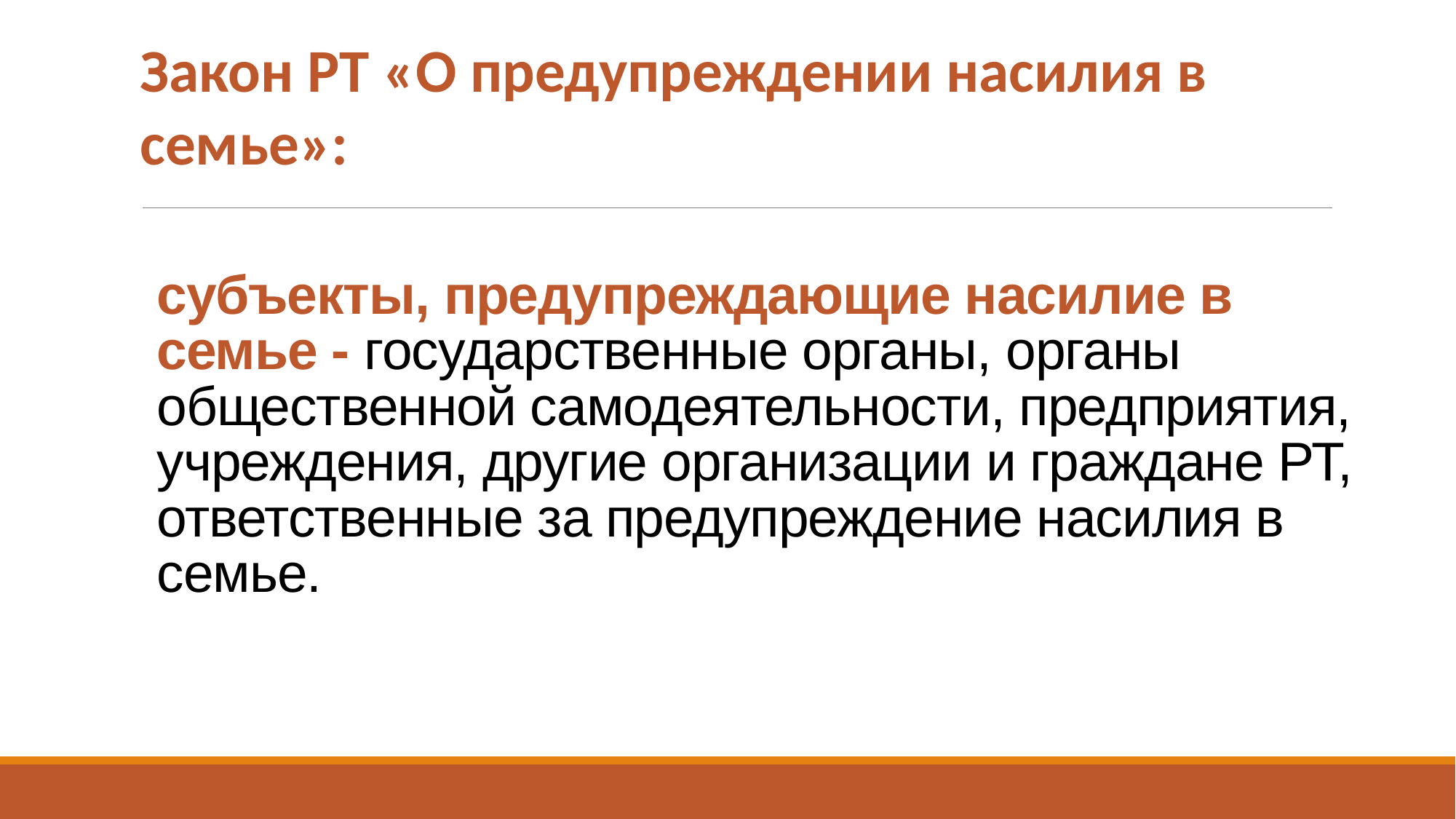

Закон РТ «О предупреждении насилия в семье»:

# субъекты, предупреждающие насилие в семье - государственные органы, органы общественной самодеятельности, предприятия, учреждения, другие организации и граждане РТ, ответственные за предупреждение насилия в семье.